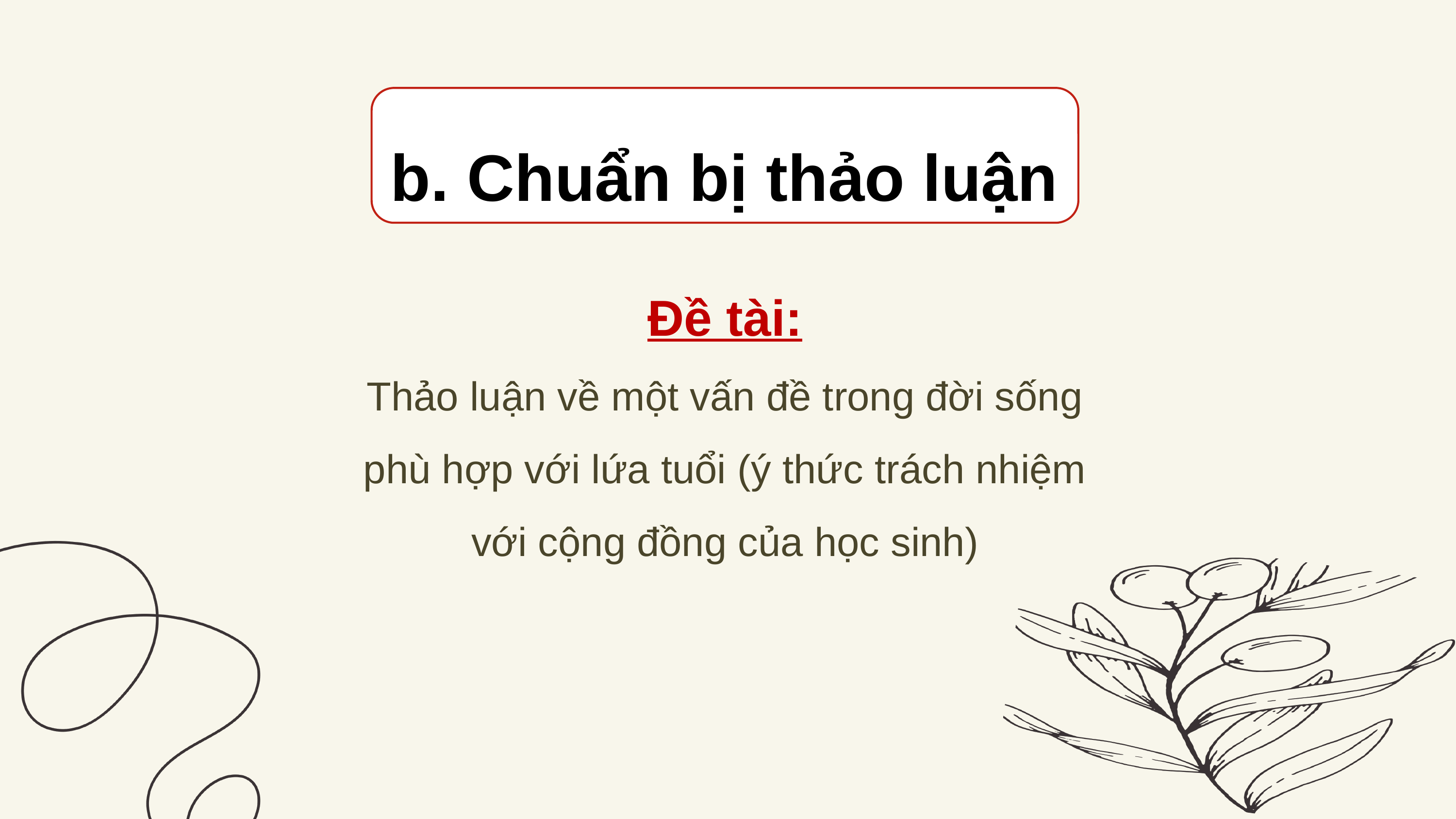

b. Chuẩn bị thảo luận
Đề tài:
Thảo luận về một vấn đề trong đời sống phù hợp với lứa tuổi (ý thức trách nhiệm với cộng đồng của học sinh)